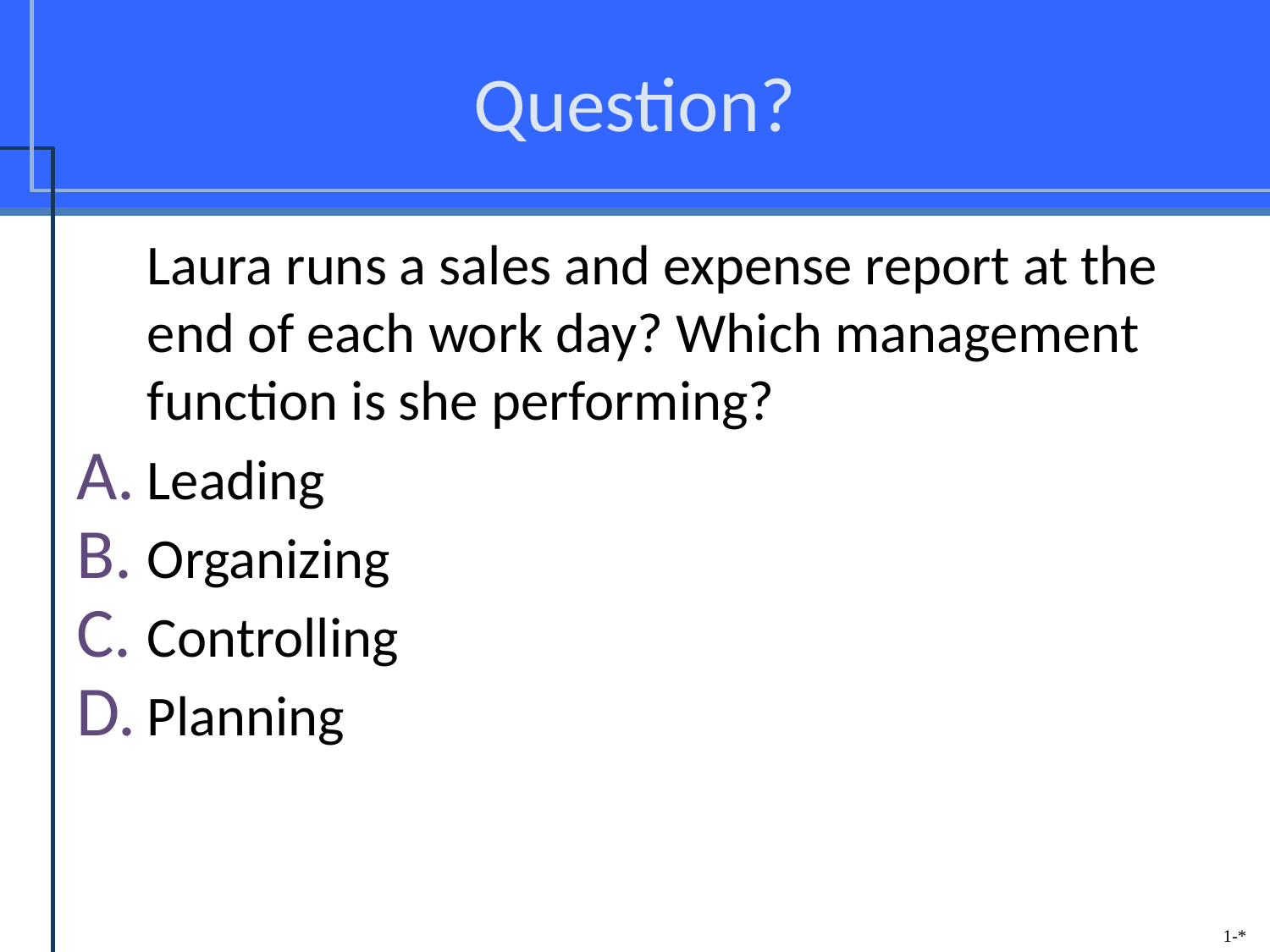

# Question?
	Laura runs a sales and expense report at the end of each work day? Which management function is she performing?
Leading
Organizing
Controlling
Planning